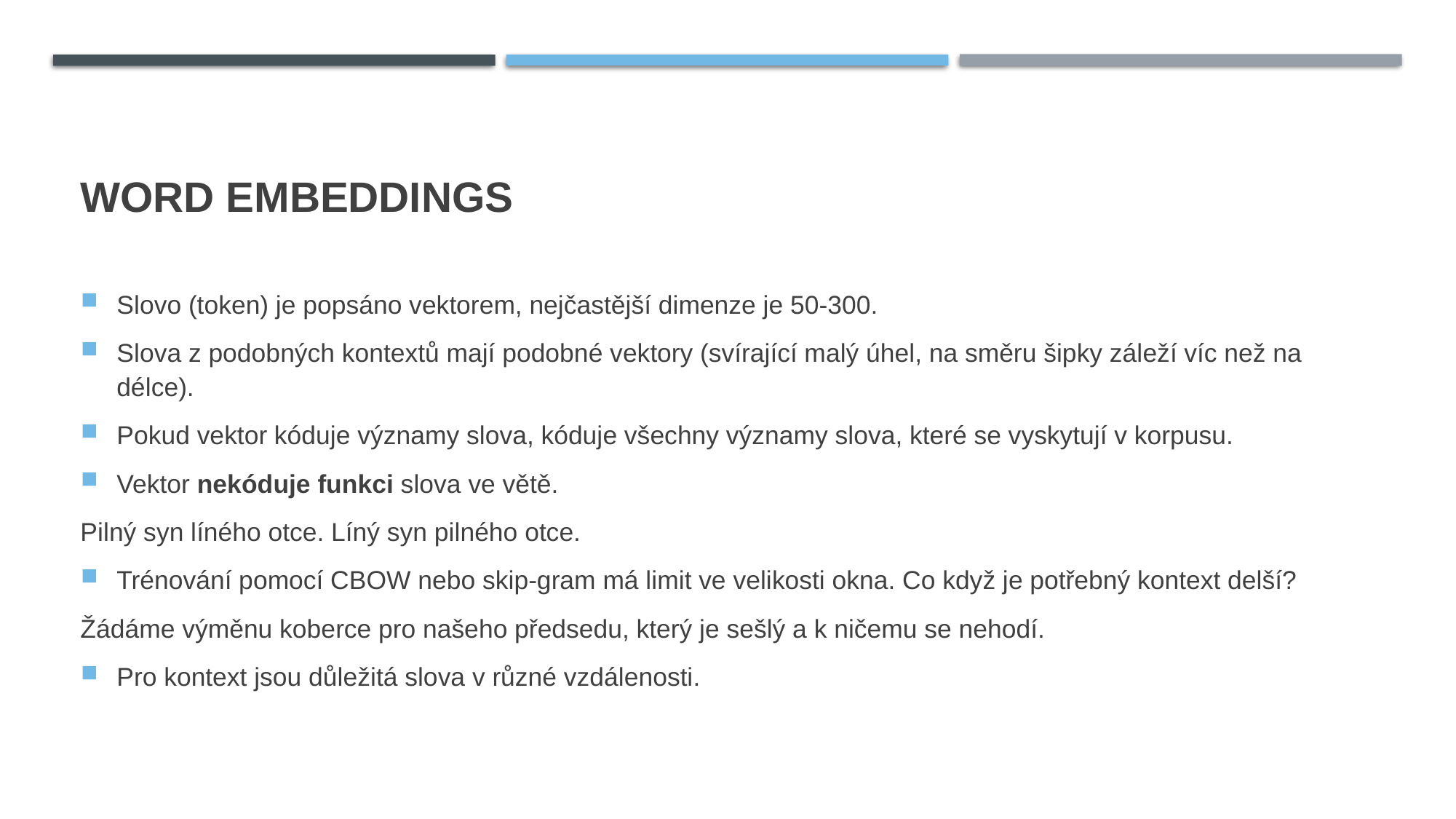

# Word Embeddings
Slovo (token) je popsáno vektorem, nejčastější dimenze je 50-300.
Slova z podobných kontextů mají podobné vektory (svírající malý úhel, na směru šipky záleží víc než na délce).
Pokud vektor kóduje významy slova, kóduje všechny významy slova, které se vyskytují v korpusu.
Vektor nekóduje funkci slova ve větě.
Pilný syn líného otce. Líný syn pilného otce.
Trénování pomocí CBOW nebo skip-gram má limit ve velikosti okna. Co když je potřebný kontext delší?
Žádáme výměnu koberce pro našeho předsedu, který je sešlý a k ničemu se nehodí.
Pro kontext jsou důležitá slova v různé vzdálenosti.